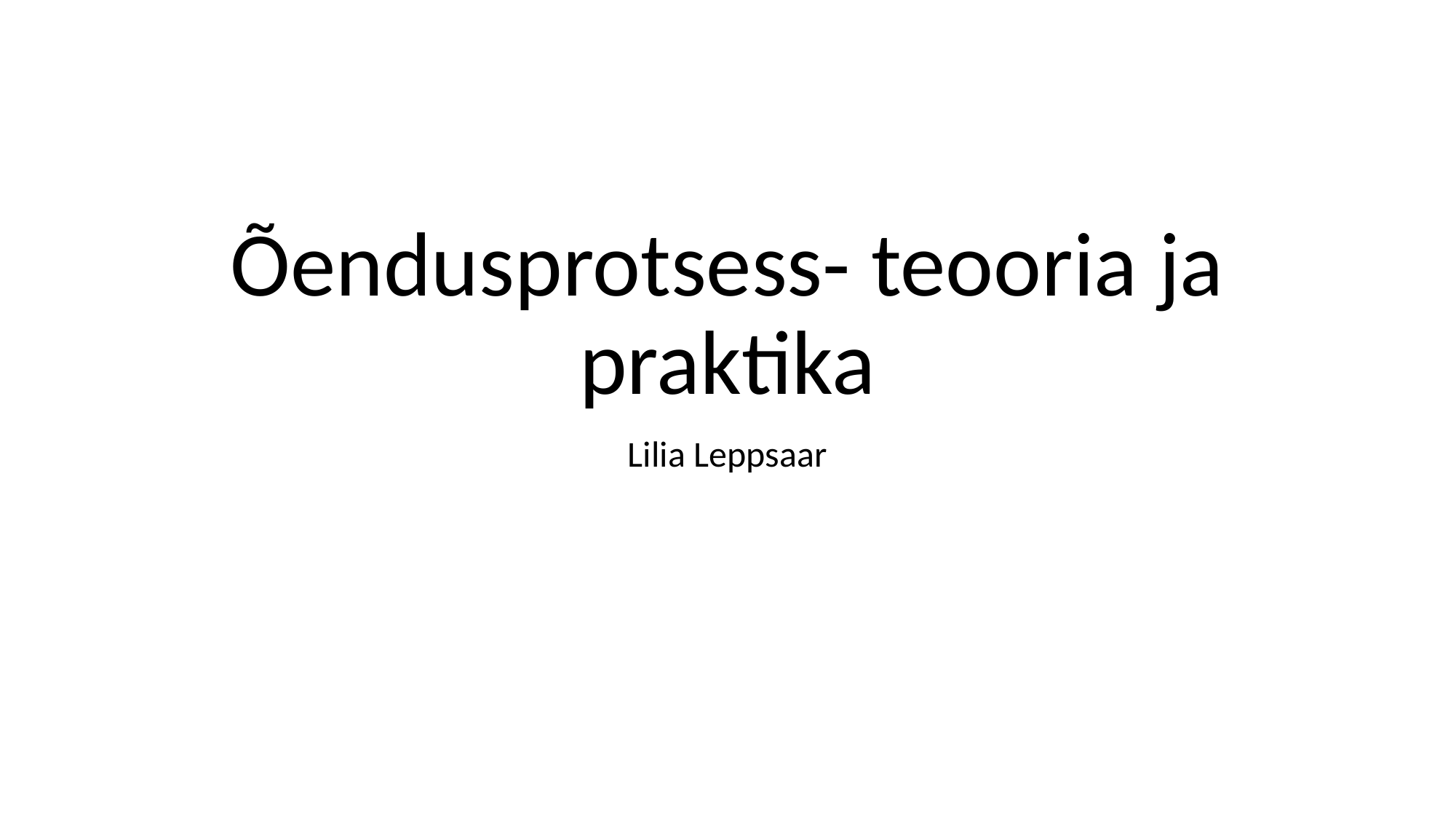

# Õendusprotsess- teooria ja praktika
Lilia Leppsaar